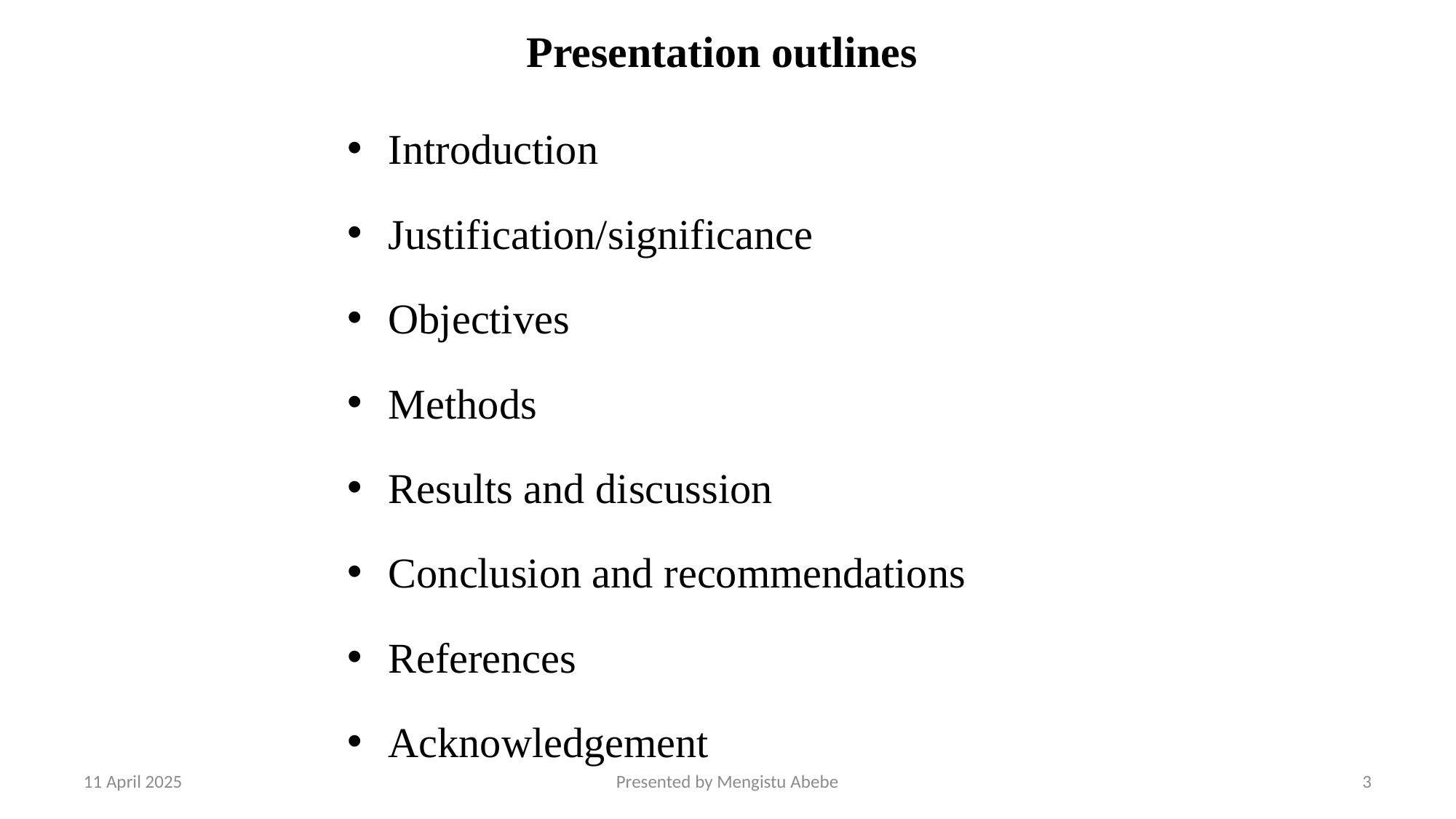

# Presentation outlines
Introduction
Justification/significance
Objectives
Methods
Results and discussion
Conclusion and recommendations
References
Acknowledgement
11 April 2025
Presented by Mengistu Abebe
3